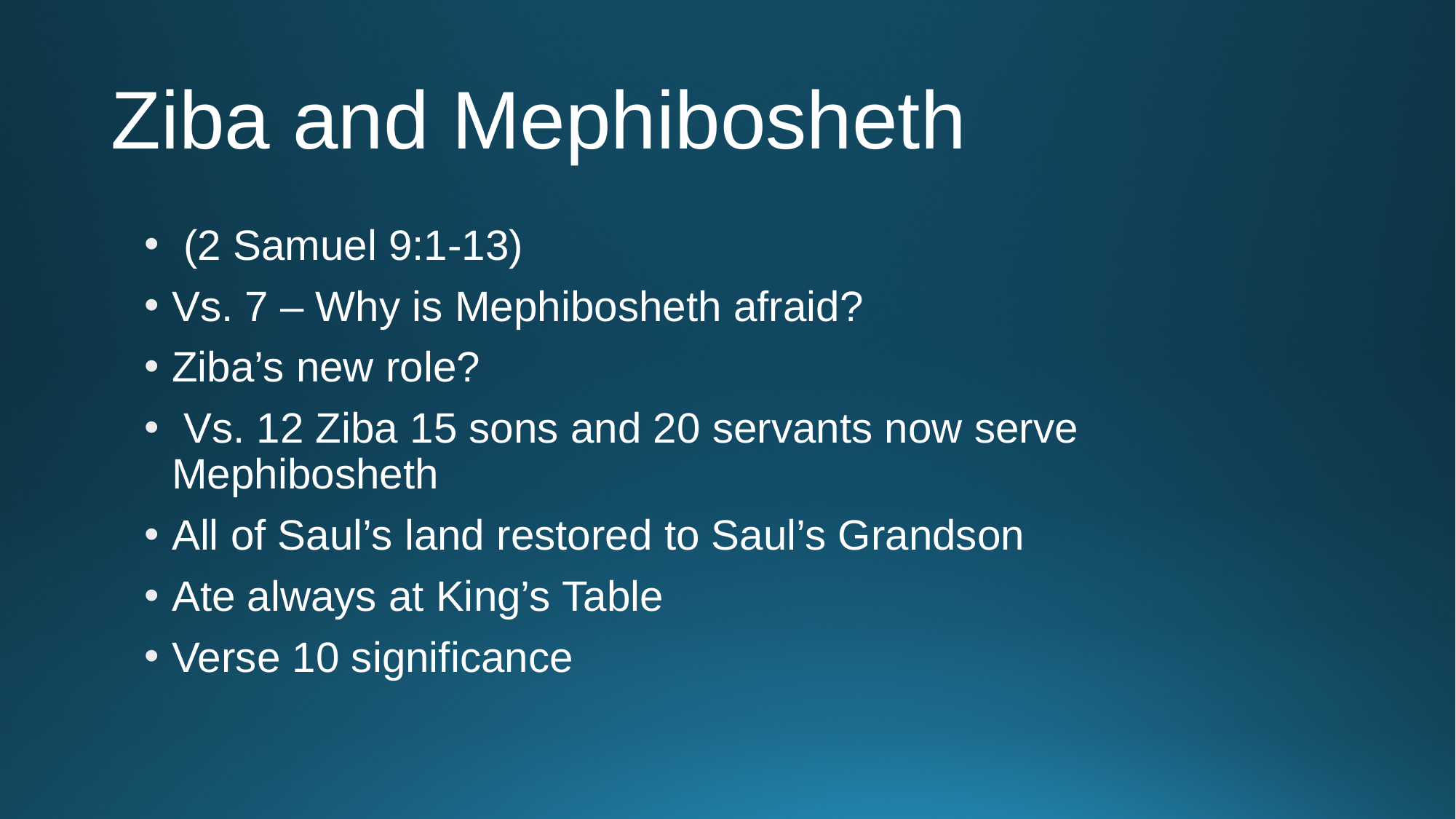

# Ziba and Mephibosheth

 (2 Samuel 9:1-13)
Vs. 7 – Why is Mephibosheth afraid?
Ziba’s new role?
 Vs. 12 Ziba 15 sons and 20 servants now serve Mephibosheth
All of Saul’s land restored to Saul’s Grandson
Ate always at King’s Table
Verse 10 significance